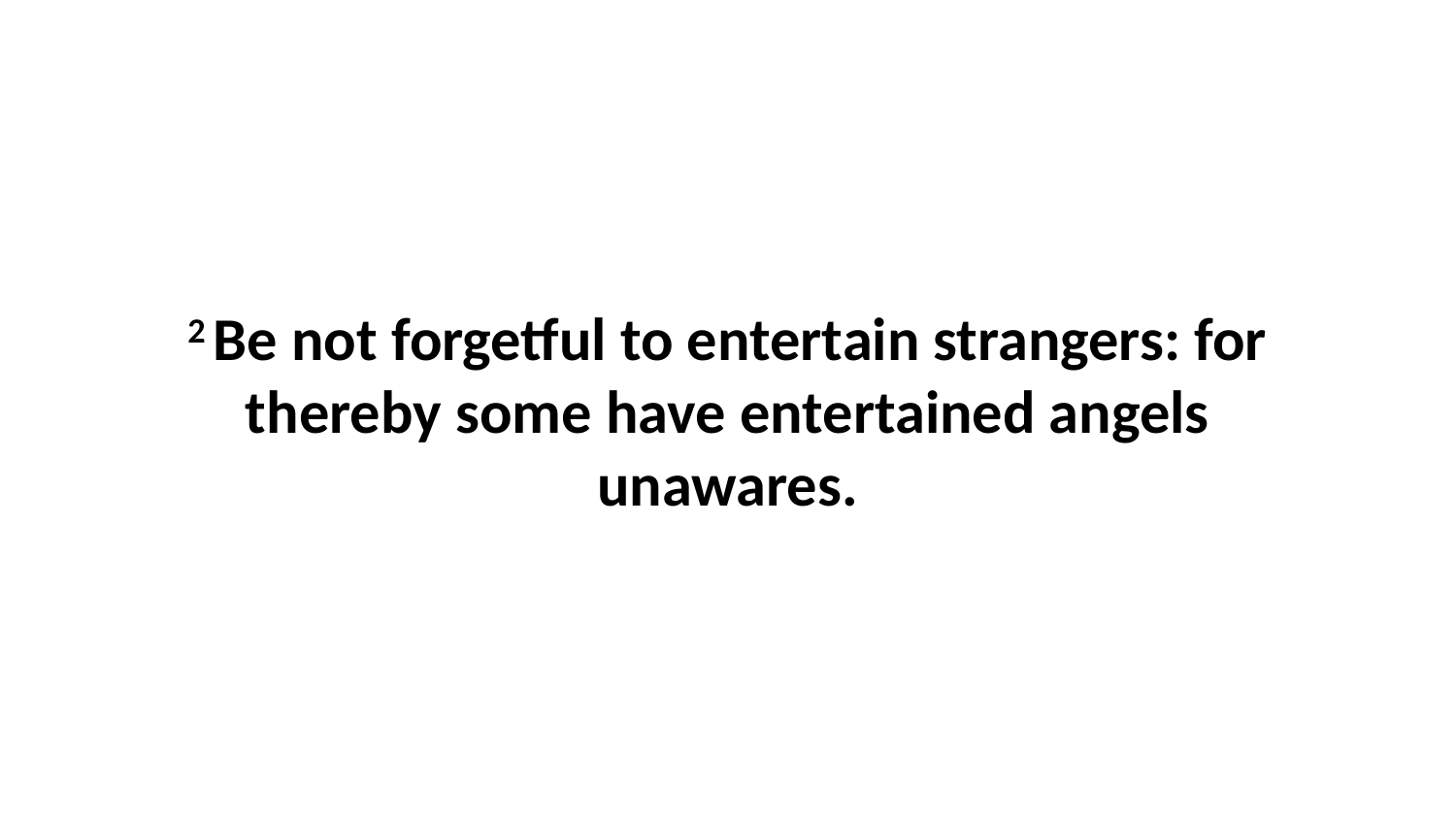

2 Be not forgetful to entertain strangers: for thereby some have entertained angels unawares.